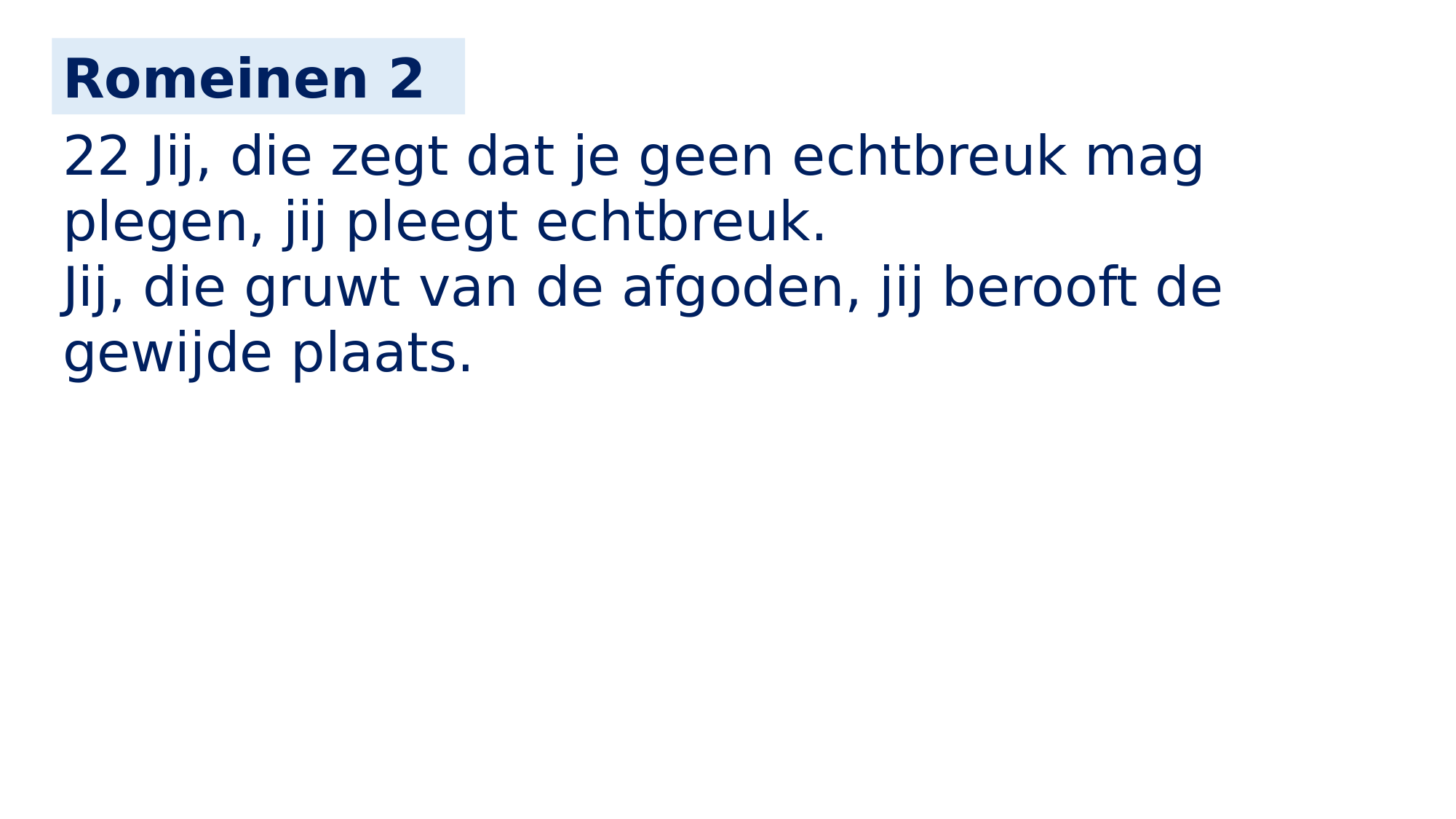

Romeinen 2
22 Jij, die zegt dat je geen echtbreuk mag plegen, jij pleegt echtbreuk.
Jij, die gruwt van de afgoden, jij berooft de gewijde plaats.